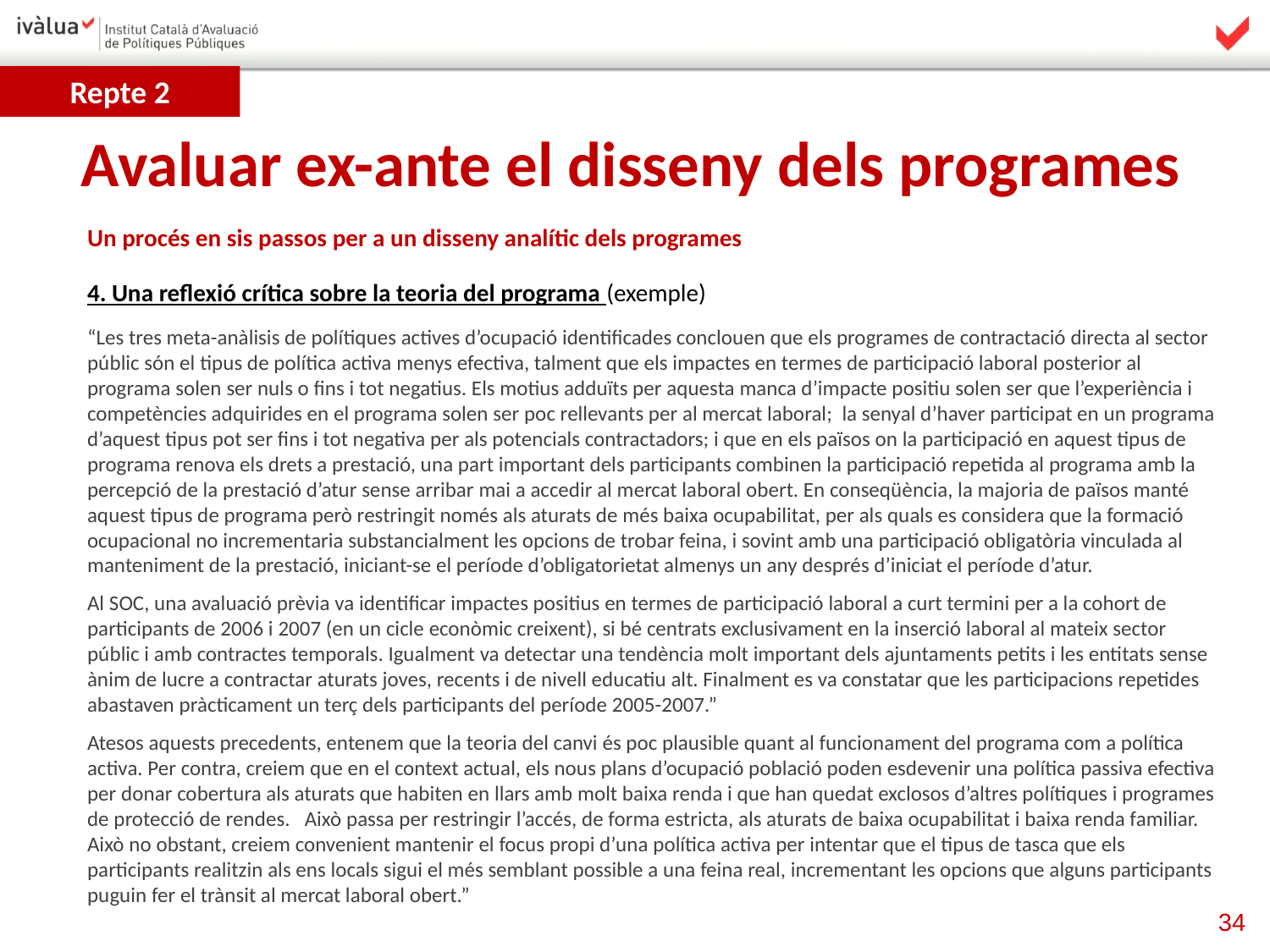

Repte 2
Avaluar ex-ante el disseny dels programes

Un procés en sis passos per a un disseny analític dels programes

4. Una reflexió crítica sobre la teoria del programa (exemple)

“Les tres meta-anàlisis de polítiques actives d’ocupació identificades conclouen que els programes de contractació directa al sector públic són el tipus de política activa menys efectiva, talment que els impactes en termes de participació laboral posterior al programa solen ser nuls o fins i tot negatius. Els motius adduïts per aquesta manca d’impacte positiu solen ser que l’experiència i competències adquirides en el programa solen ser poc rellevants per al mercat laboral;  la senyal d’haver participat en un programa d’aquest tipus pot ser fins i tot negativa per als potencials contractadors; i que en els països on la participació en aquest tipus de programa renova els drets a prestació, una part important dels participants combinen la participació repetida al programa amb la percepció de la prestació d’atur sense arribar mai a accedir al mercat laboral obert. En conseqüència, la majoria de països manté aquest tipus de programa però restringit només als aturats de més baixa ocupabilitat, per als quals es considera que la formació ocupacional no incrementaria substancialment les opcions de trobar feina, i sovint amb una participació obligatòria vinculada al manteniment de la prestació, iniciant-se el període d’obligatorietat almenys un any després d’iniciat el període d’atur.

Al SOC, una avaluació prèvia va identificar impactes positius en termes de participació laboral a curt termini per a la cohort de participants de 2006 i 2007 (en un cicle econòmic creixent), si bé centrats exclusivament en la inserció laboral al mateix sector públic i amb contractes temporals. Igualment va detectar una tendència molt important dels ajuntaments petits i les entitats sense ànim de lucre a contractar aturats joves, recents i de nivell educatiu alt. Finalment es va constatar que les participacions repetides abastaven pràcticament un terç dels participants del període 2005-2007.”

Atesos aquests precedents, entenem que la teoria del canvi és poc plausible quant al funcionament del programa com a política activa. Per contra, creiem que en el context actual, els nous plans d’ocupació població poden esdevenir una política passiva efectiva per donar cobertura als aturats que habiten en llars amb molt baixa renda i que han quedat exclosos d’altres polítiques i programes de protecció de rendes.   Això passa per restringir l’accés, de forma estricta, als aturats de baixa ocupabilitat i baixa renda familiar. Això no obstant, creiem convenient mantenir el focus propi d’una política activa per intentar que el tipus de tasca que els participants realitzin als ens locals sigui el més semblant possible a una feina real, incrementant les opcions que alguns participants puguin fer el trànsit al mercat laboral obert.”